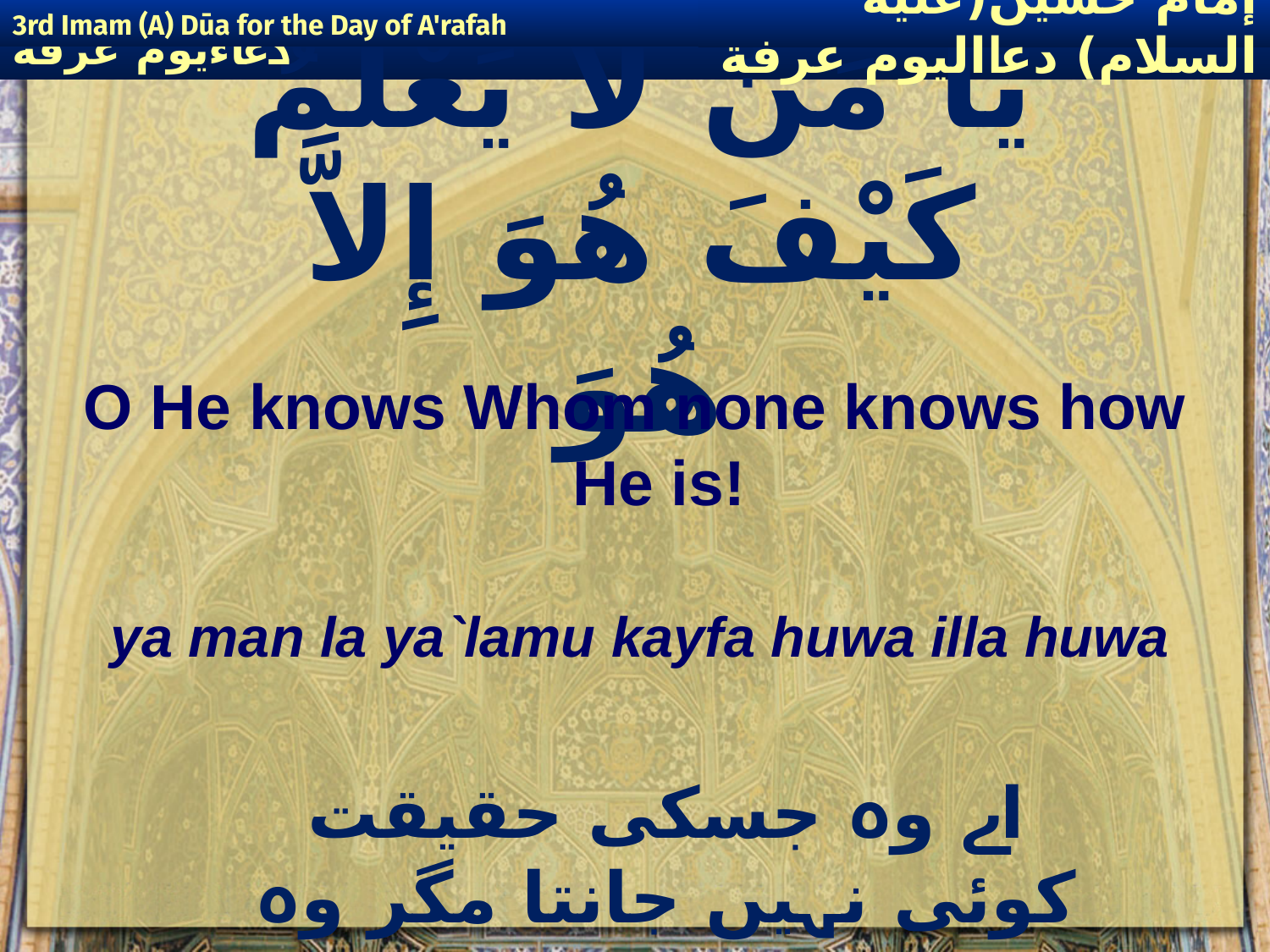

3rd Imam (A) Dūa for the Day of A'rafah
إمام حسين(عليه السلام) دعااليوم عرفة
# يَا مَنْ لاَ يَعْلَمُ كَيْفَ هُوَ إِلاَّ هُوَ
O He knows Whom none knows how He is!
ya man la ya`lamu kayfa huwa illa huwa
اے وہ جسکی حقیقت کوئی نہیں جانتا مگر وہ خود